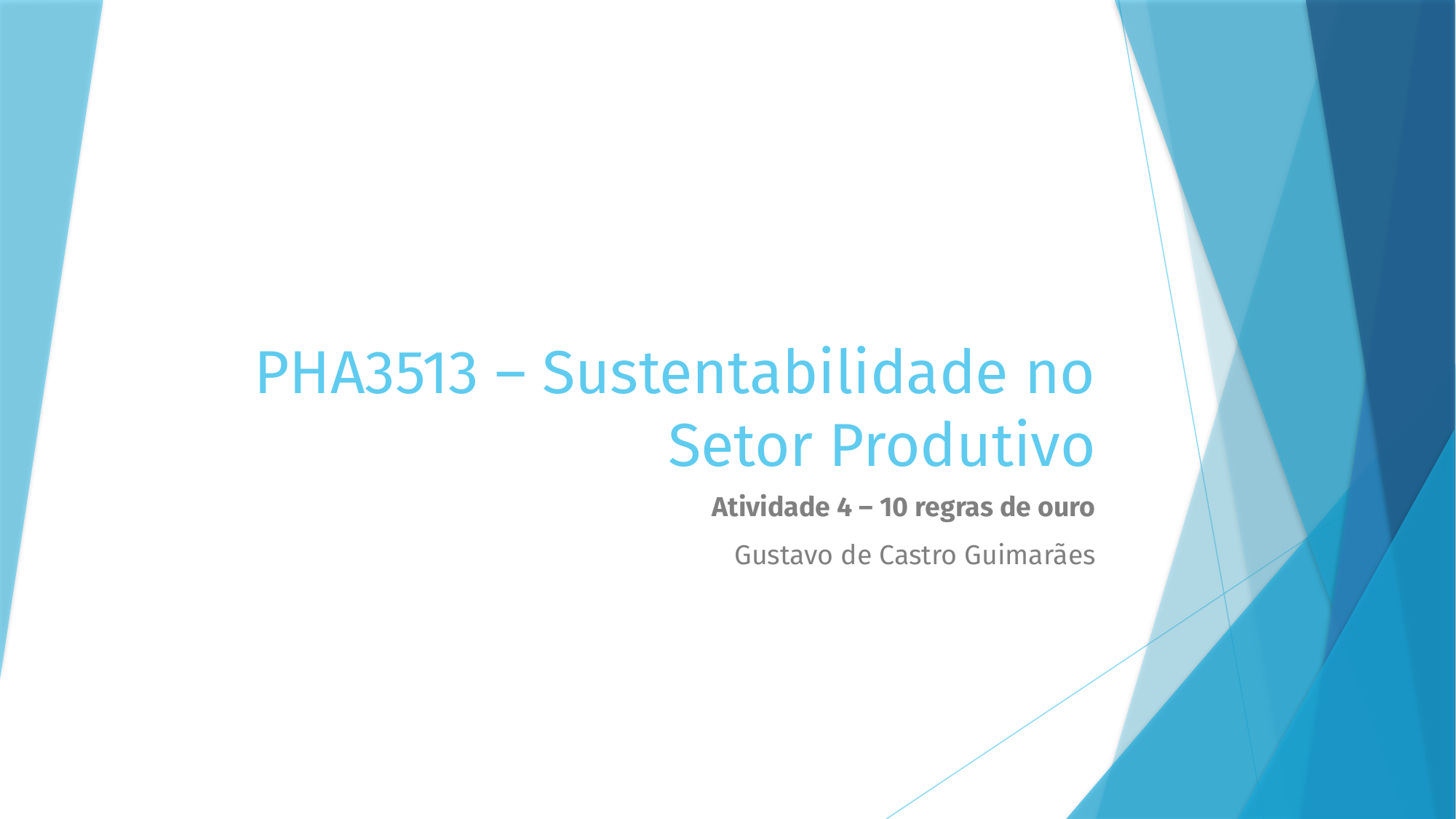

# PHA3513 – Sustentabilidade no Setor Produtivo
Atividade 4 – 10 regras de ouro
Gustavo de Castro Guimarães